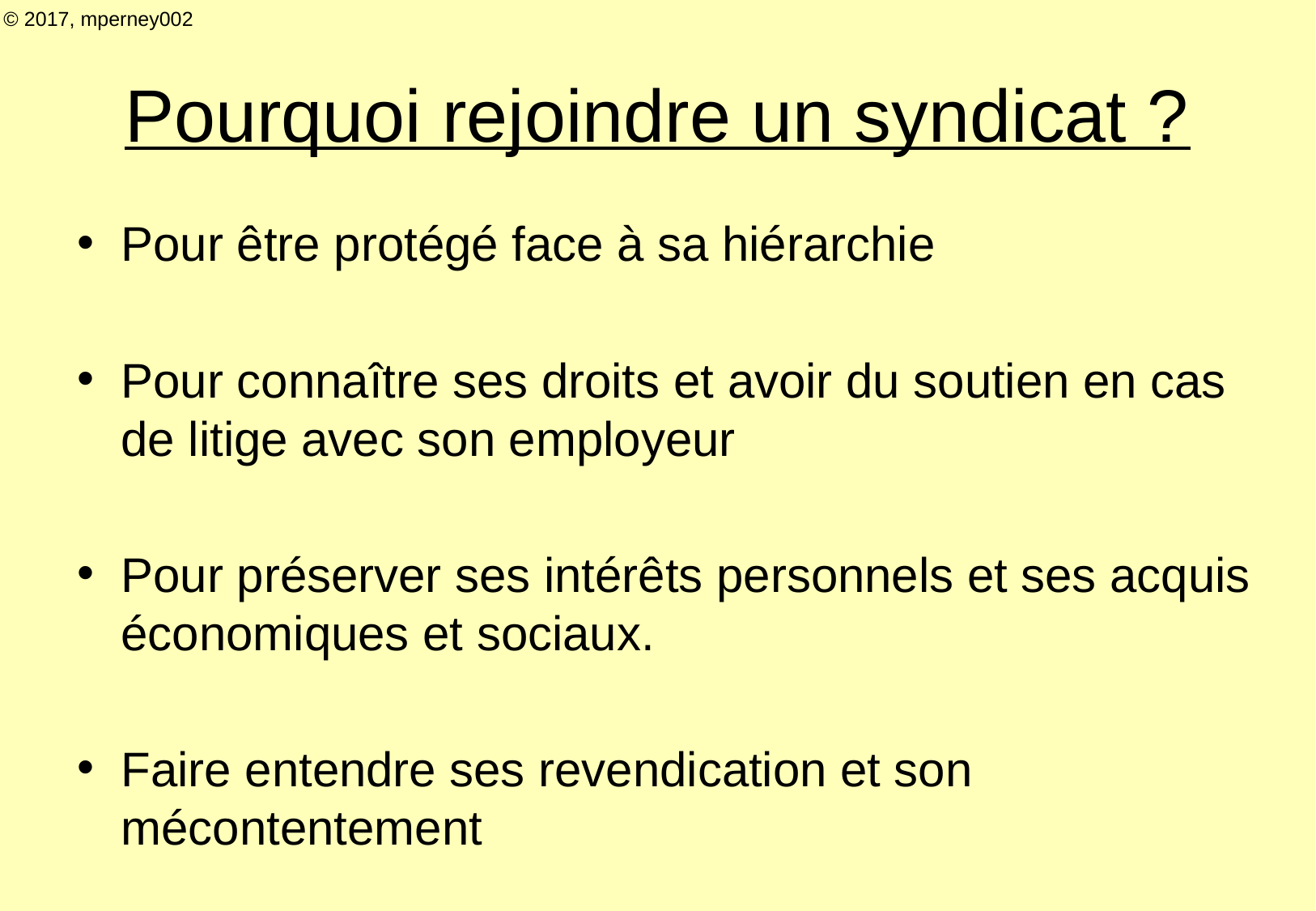

© 2017, mperney002
# Pourquoi rejoindre un syndicat ?
Pour être protégé face à sa hiérarchie

Pour connaître ses droits et avoir du soutien en cas de litige avec son employeur

Pour préserver ses intérêts personnels et ses acquis économiques et sociaux.

Faire entendre ses revendication et son mécontentement